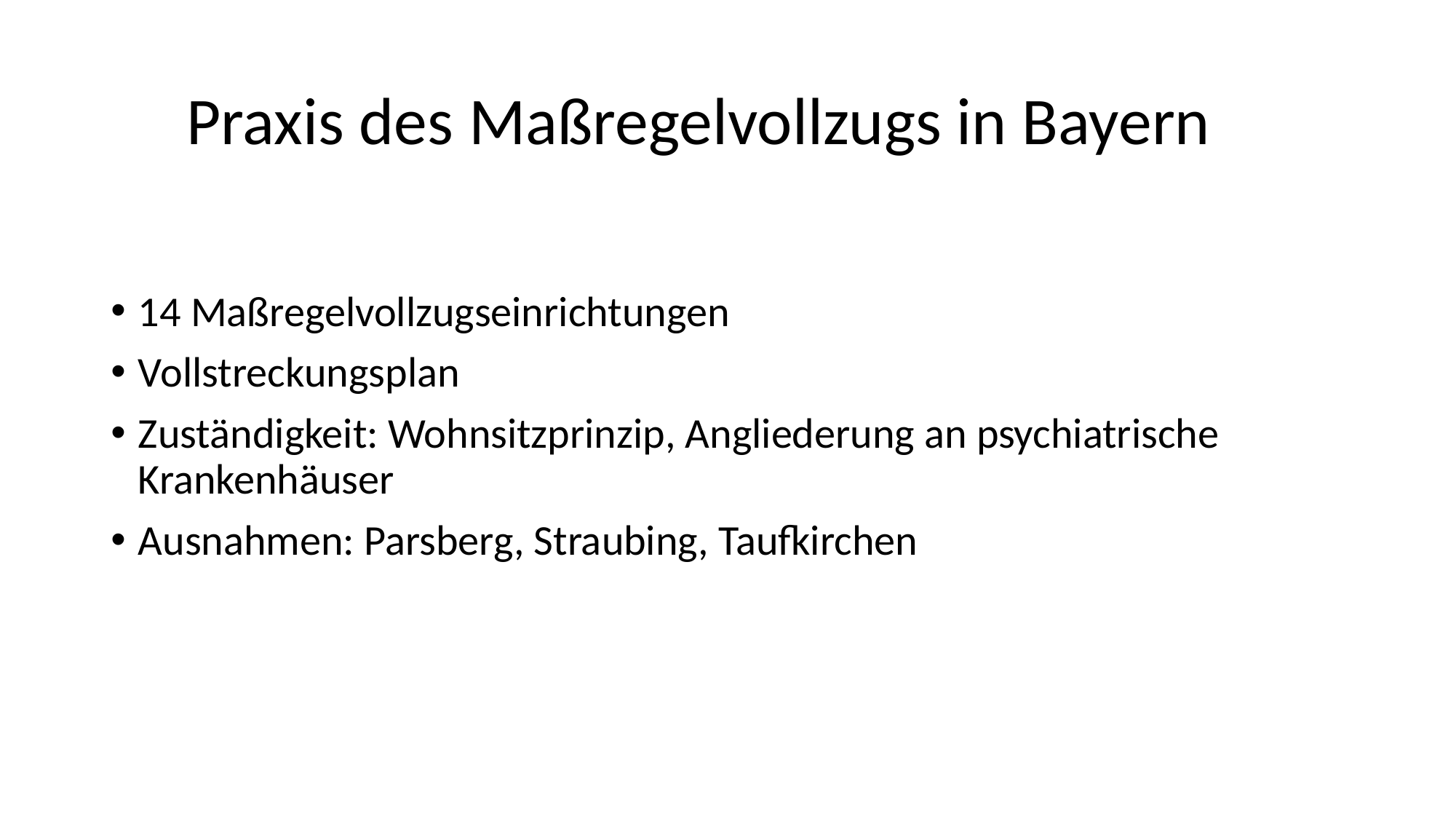

# Praxis des Maßregelvollzugs in Bayern

14 Maßregelvollzugseinrichtungen
Vollstreckungsplan
Zuständigkeit: Wohnsitzprinzip, Angliederung an psychiatrische Krankenhäuser
Ausnahmen: Parsberg, Straubing, Taufkirchen